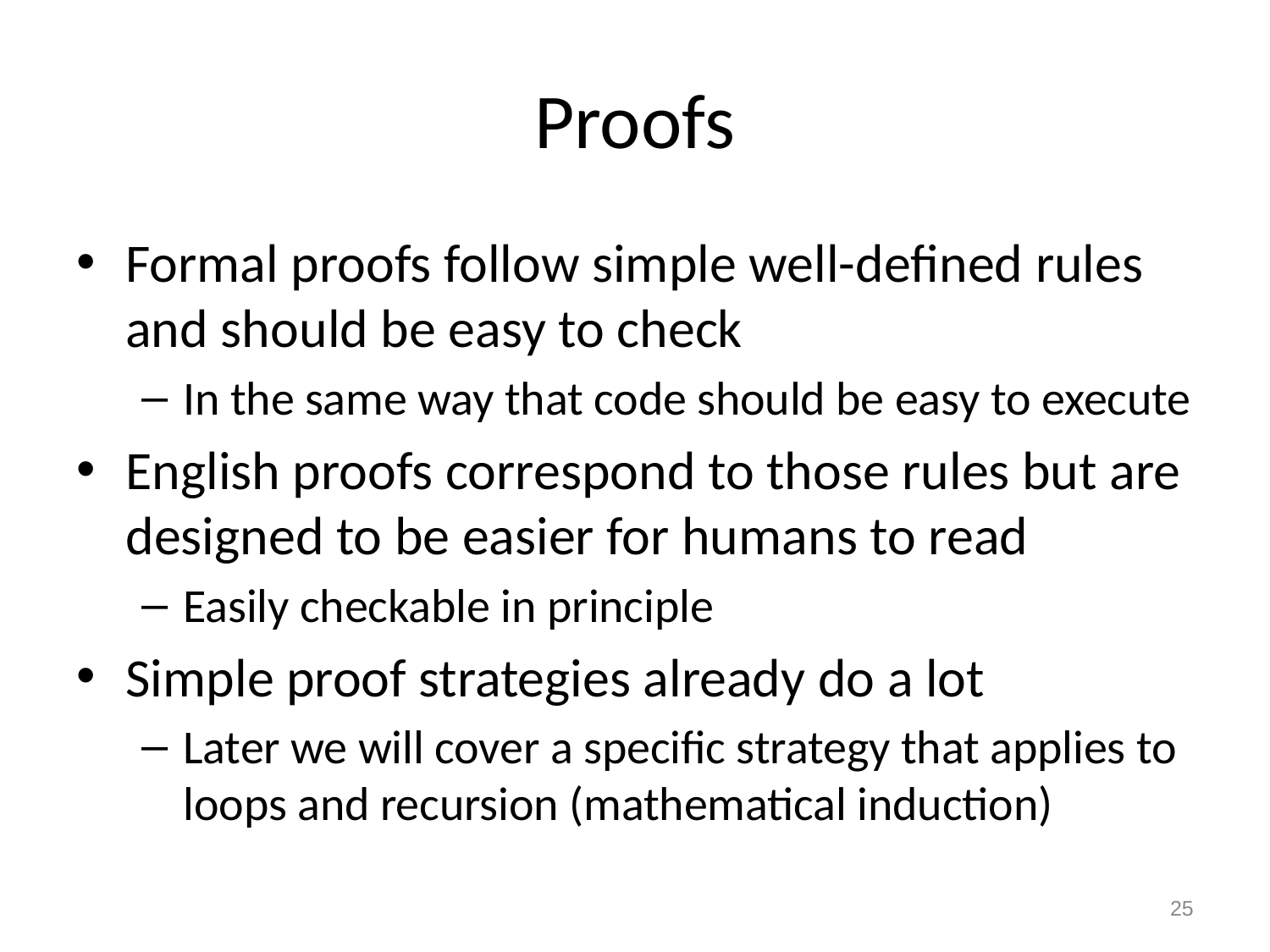

# Proofs
Formal proofs follow simple well-defined rules and should be easy to check
In the same way that code should be easy to execute
English proofs correspond to those rules but are designed to be easier for humans to read
Easily checkable in principle
Simple proof strategies already do a lot
Later we will cover a specific strategy that applies to loops and recursion (mathematical induction)
25